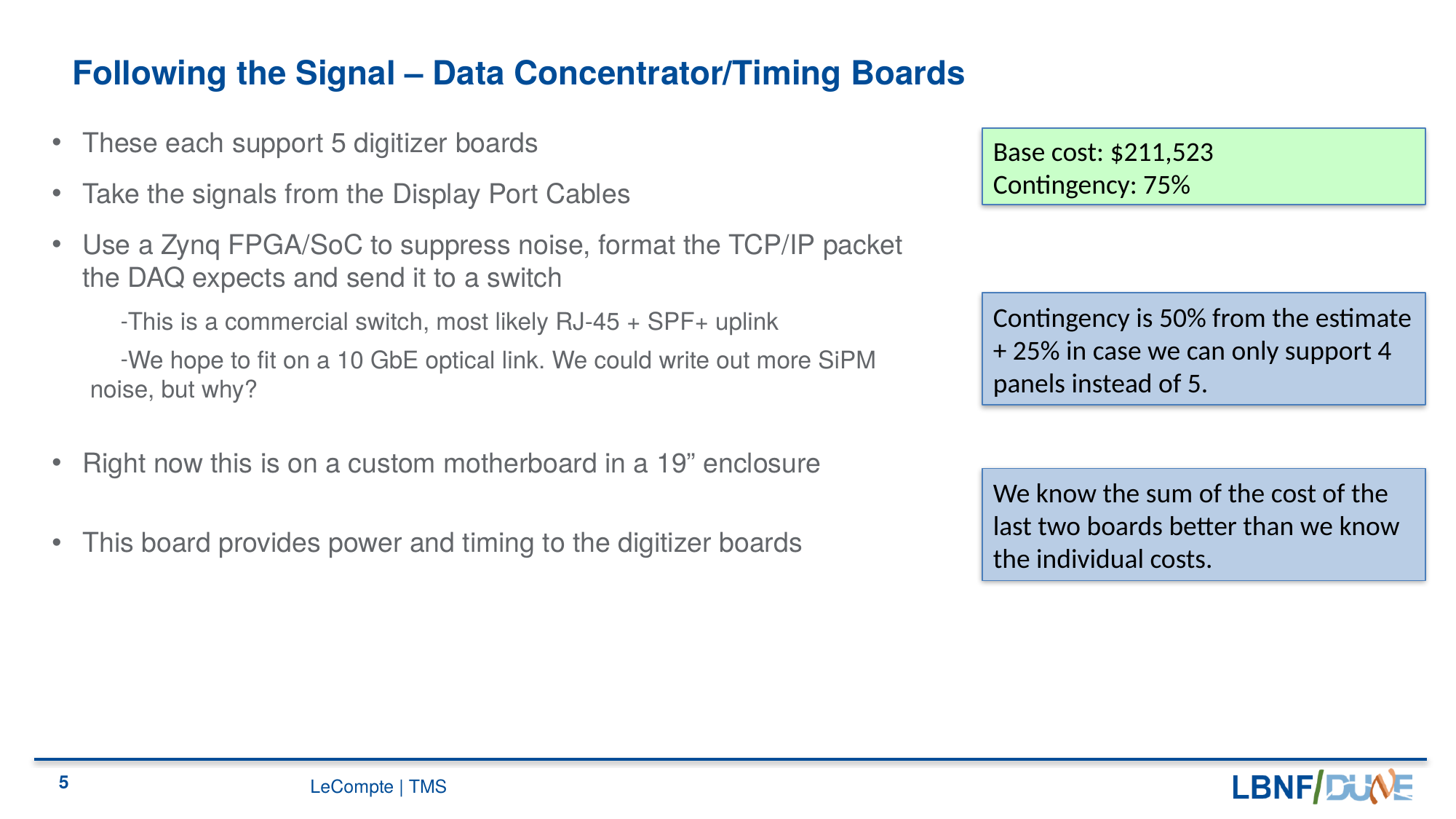

# Following the Signal – Data Concentrator/Timing Boards
These each support 5 digitizer boards
Take the signals from the Display Port Cables
Use a Zynq FPGA/SoC to suppress noise, format the TCP/IP packet the DAQ expects and send it to a switch
This is a commercial switch, most likely RJ-45 + SPF+ uplink
We hope to fit on a 10 GbE optical link. We could write out more SiPM noise, but why?
Right now this is on a custom motherboard in a 19” enclosure
This board provides power and timing to the digitizer boards

Base cost: $211,523
Contingency: 75%
Contingency is 50% from the estimate + 25% in case we can only support 4 panels instead of 5.
We know the sum of the cost of the last two boards better than we know the individual costs.
5
LeCompte | TMS